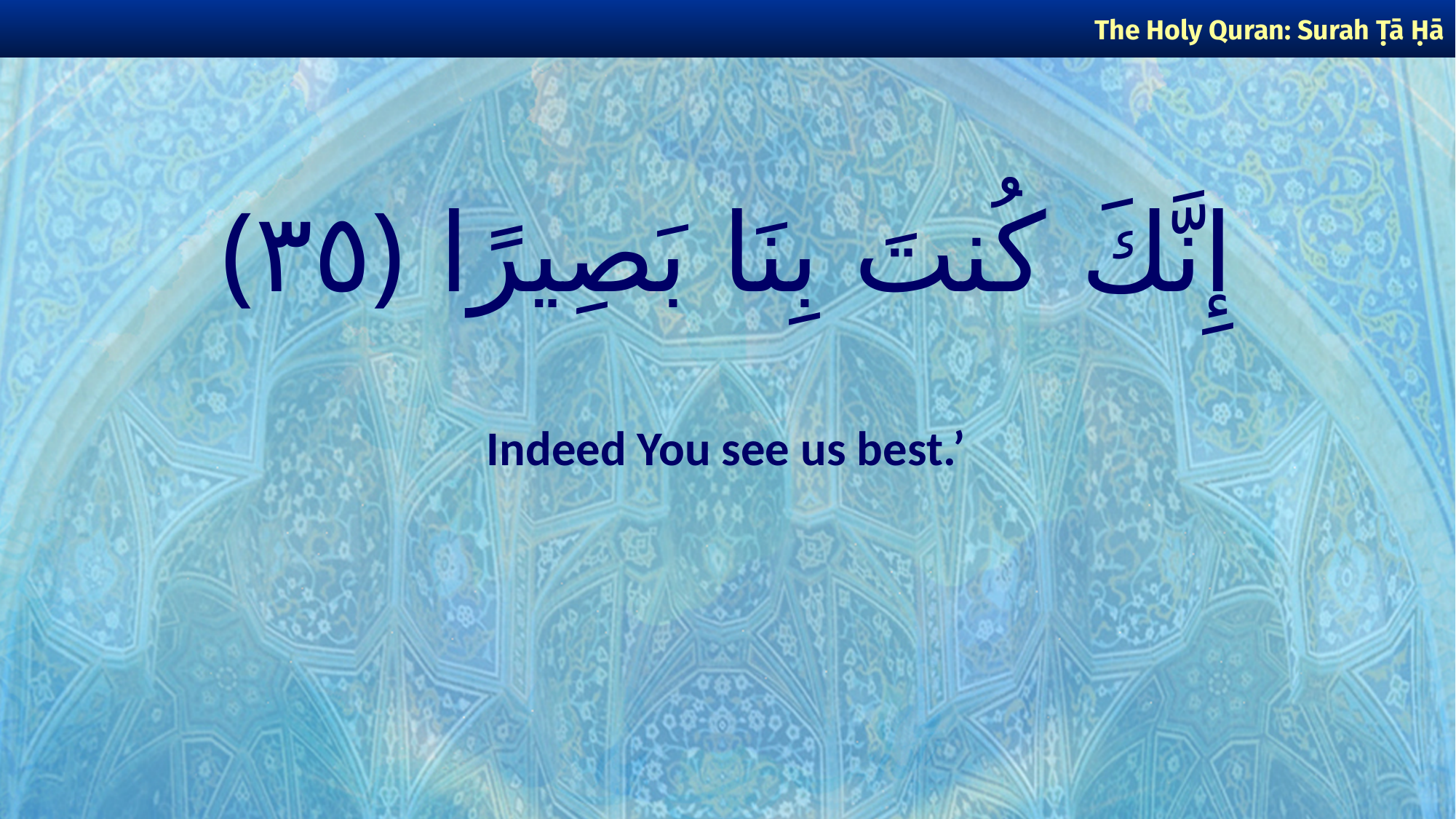

The Holy Quran: Surah Ṭā Ḥā
# إِنَّكَ كُنتَ بِنَا بَصِيرًا ﴿٣٥﴾
Indeed You see us best.’